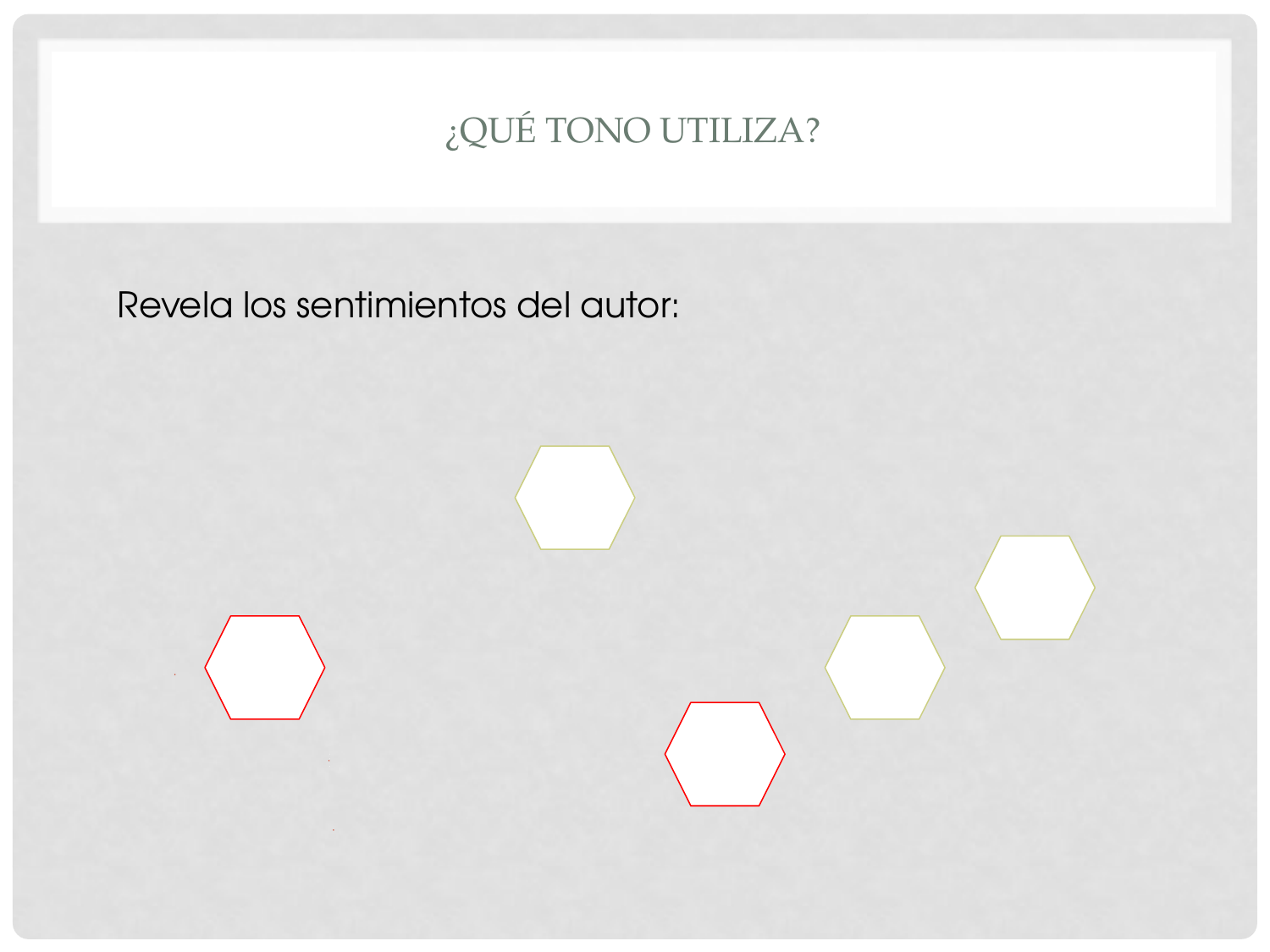

# ¿Qué tono utiliza?
Revela los sentimientos del autor:

Alegría